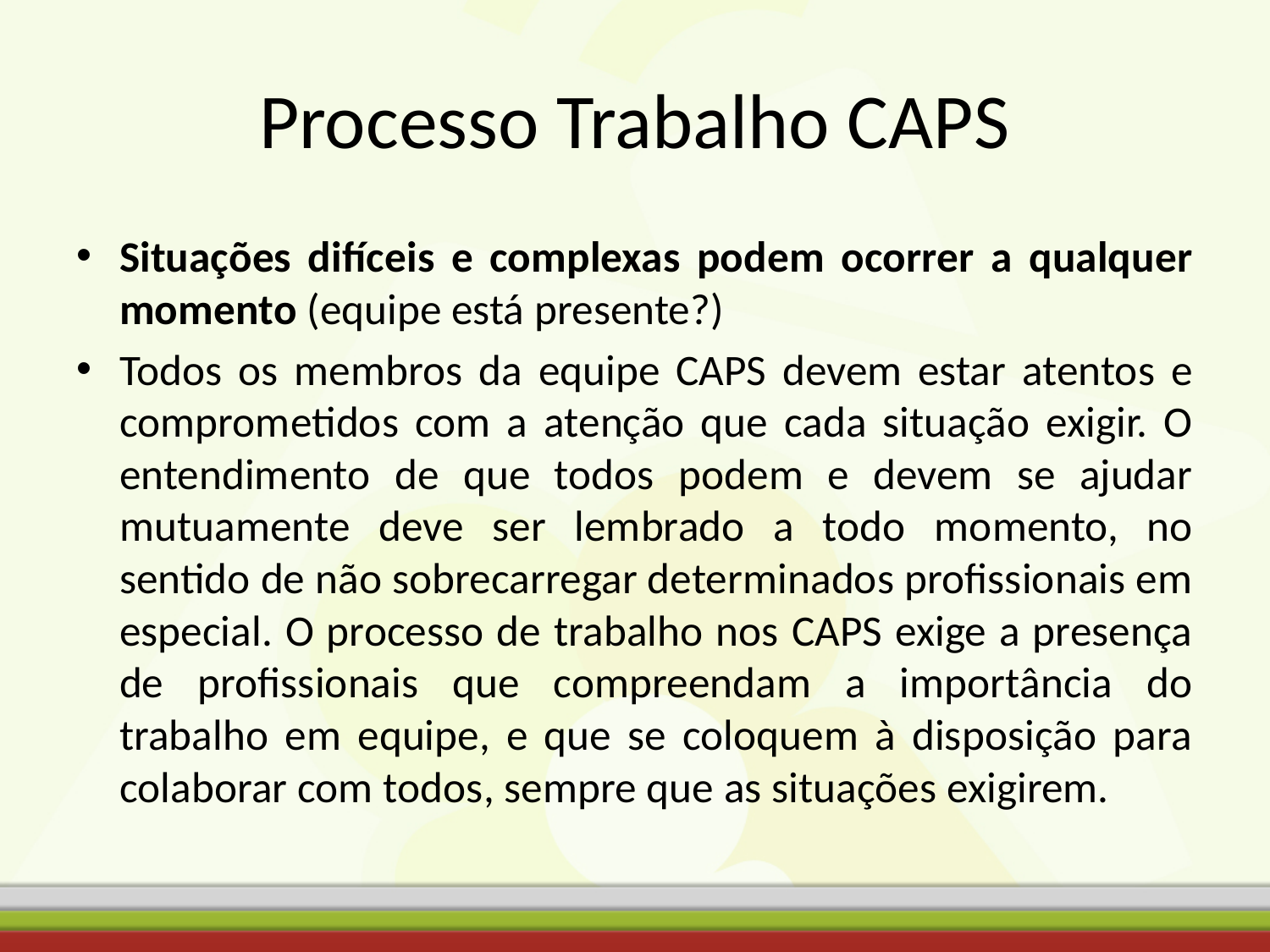

# Processo Trabalho CAPS
Situações difíceis e complexas podem ocorrer a qualquer momento (equipe está presente?)
Todos os membros da equipe CAPS devem estar atentos e comprometidos com a atenção que cada situação exigir. O entendimento de que todos podem e devem se ajudar mutuamente deve ser lembrado a todo momento, no sentido de não sobrecarregar determinados profissionais em especial. O processo de trabalho nos CAPS exige a presença de profissionais que compreendam a importância do trabalho em equipe, e que se coloquem à disposição para colaborar com todos, sempre que as situações exigirem.